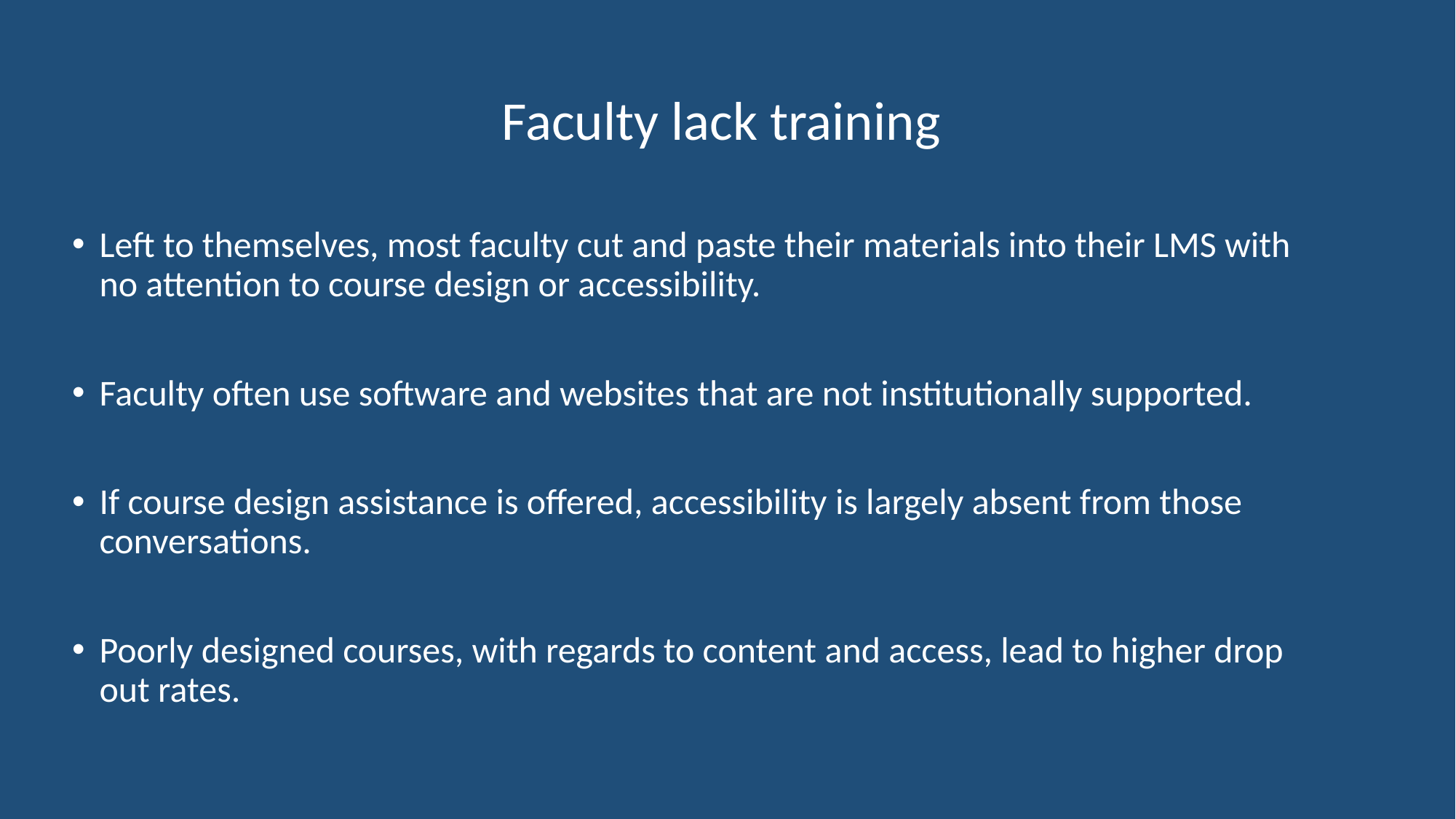

# Faculty lack training
Left to themselves, most faculty cut and paste their materials into their LMS with no attention to course design or accessibility.

Faculty often use software and websites that are not institutionally supported.

If course design assistance is offered, accessibility is largely absent from those conversations.

Poorly designed courses, with regards to content and access, lead to higher drop out rates.